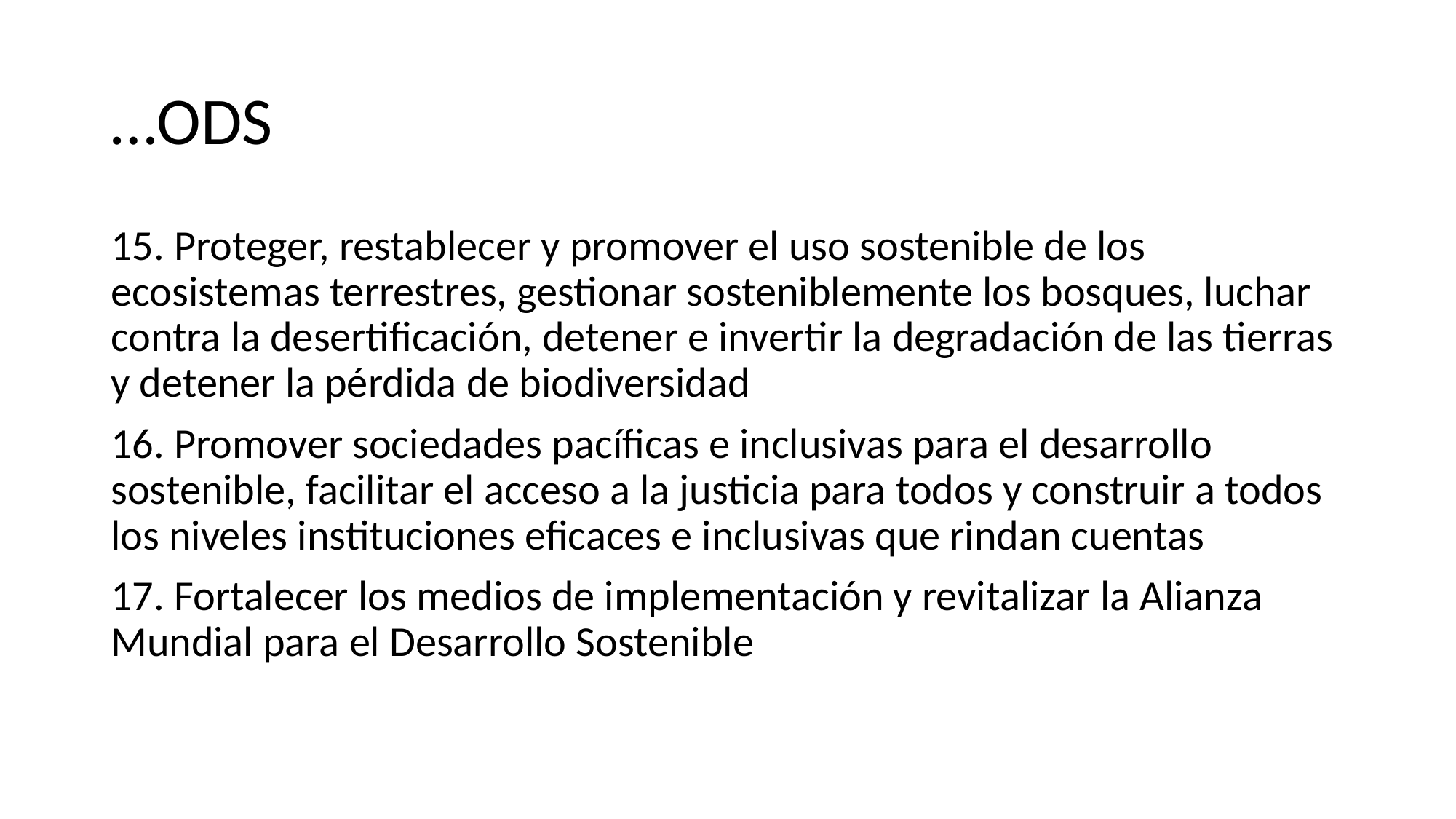

# …ODS
15. Proteger, restablecer y promover el uso sostenible de los ecosistemas terrestres, gestionar sosteniblemente los bosques, luchar contra la desertificación, detener e invertir la degradación de las tierras y detener la pérdida de biodiversidad
16. Promover sociedades pacíficas e inclusivas para el desarrollo sostenible, facilitar el acceso a la justicia para todos y construir a todos los niveles instituciones eficaces e inclusivas que rindan cuentas
17. Fortalecer los medios de implementación y revitalizar la Alianza Mundial para el Desarrollo Sostenible